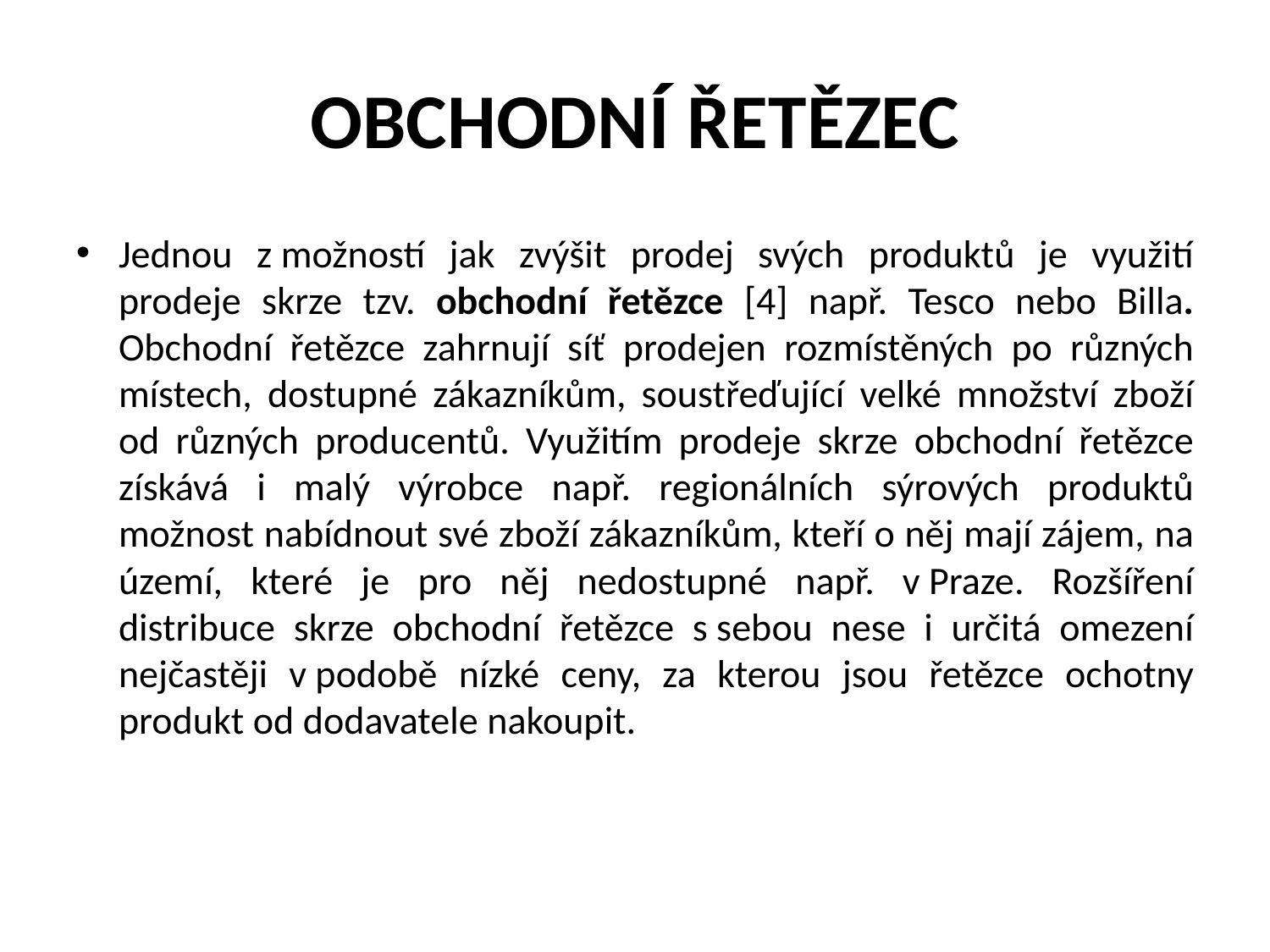

# OBCHODNÍ ŘETĚZEC
Jednou z možností jak zvýšit prodej svých produktů je využití prodeje skrze tzv. obchodní řetězce [4] např. Tesco nebo Billa. Obchodní řetězce zahrnují síť prodejen rozmístěných po různých místech, dostupné zákazníkům, soustřeďující velké množství zboží od různých producentů. Využitím prodeje skrze obchodní řetězce získává i malý výrobce např. regionálních sýrových produktů možnost nabídnout své zboží zákazníkům, kteří o něj mají zájem, na území, které je pro něj nedostupné např. v Praze. Rozšíření distribuce skrze obchodní řetězce s sebou nese i určitá omezení nejčastěji v podobě nízké ceny, za kterou jsou řetězce ochotny produkt od dodavatele nakoupit.